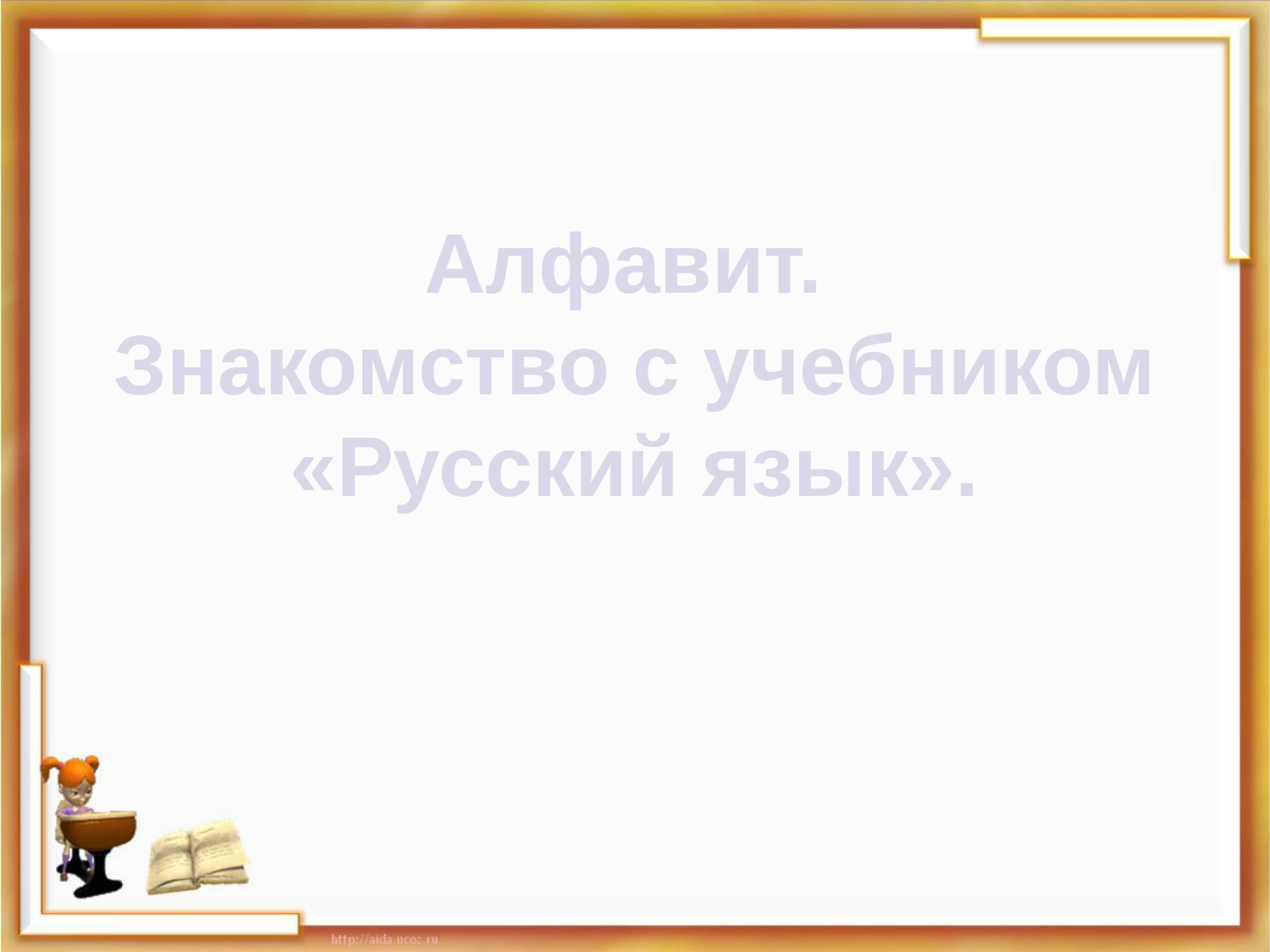

# Алфавит. Знакомство с учебником «Русский язык».